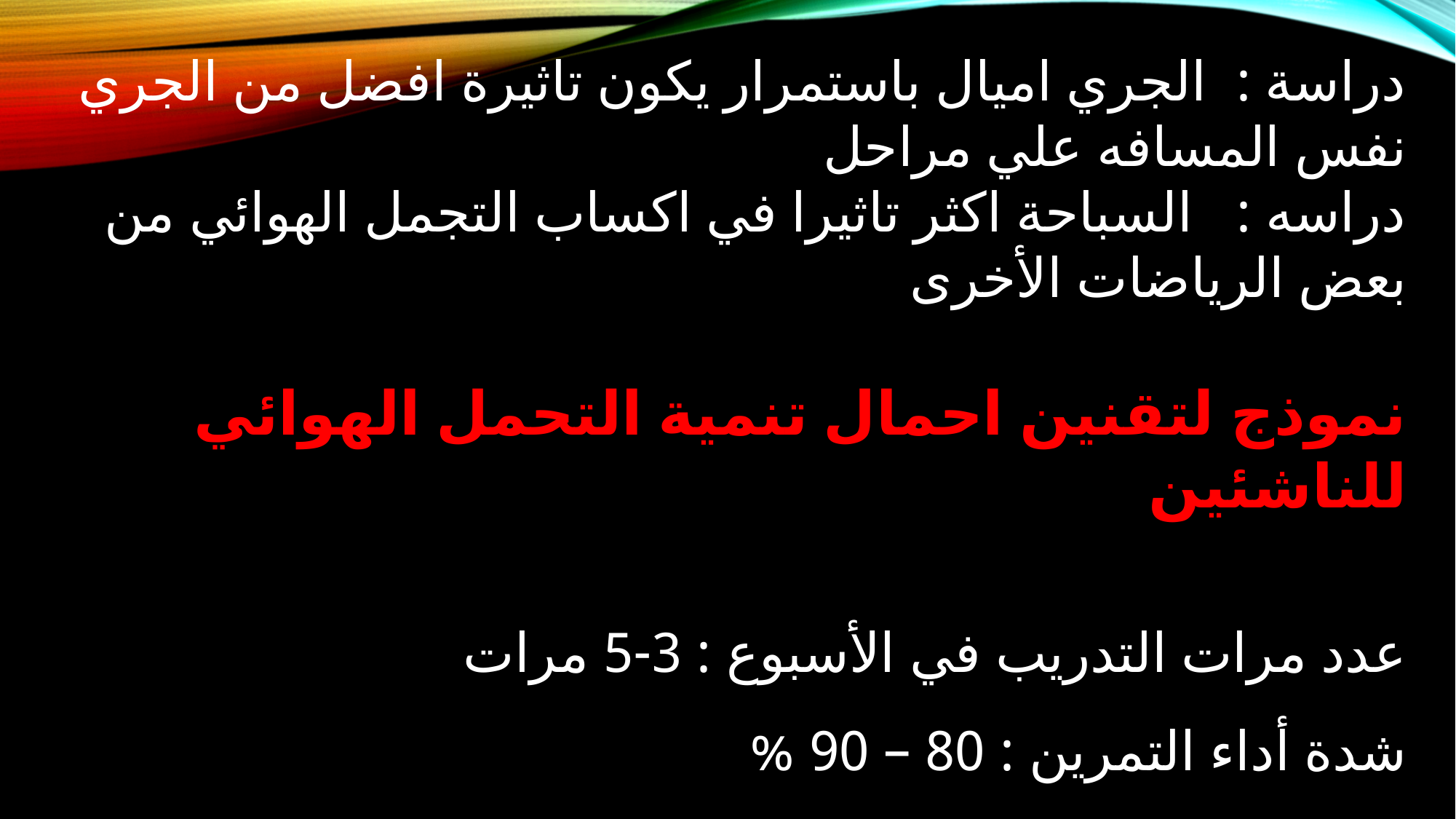

دراسة :  الجري اميال باستمرار يكون تاثيرة افضل من الجري نفس المسافه علي مراحل
دراسه :   السباحة اكثر تاثيرا في اكساب التجمل الهوائي من بعض الرياضات الأخرى

نموذج لتقنين احمال تنمية التحمل الهوائي للناشئين

عدد مرات التدريب في الأسبوع : 3-5 مرات
شدة أداء التمرين : 80 – 90 %
الزمن الكلي للتمرين : 20 – 40 ق